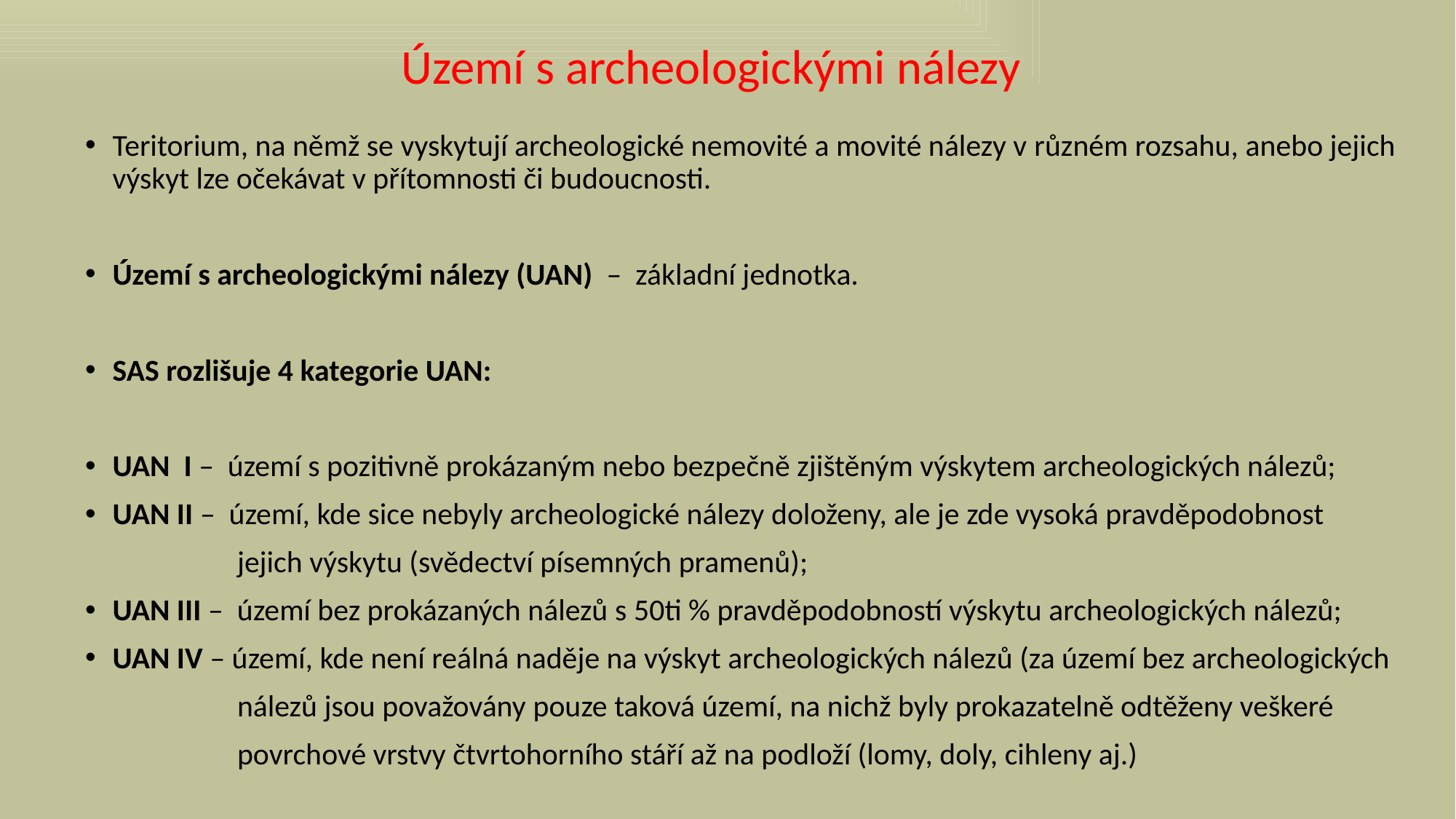

# Území s archeologickými nálezy

Teritorium, na němž se vyskytují archeologické nemovité a movité nálezy v různém rozsahu, anebo jejich výskyt lze očekávat v přítomnosti či budoucnosti.

Území s archeologickými nálezy (UAN)  –  základní jednotka.

SAS rozlišuje 4 kategorie UAN:

UAN  I –  území s pozitivně prokázaným nebo bezpečně zjištěným výskytem archeologických nálezů;
UAN II –  území, kde sice nebyly archeologické nálezy doloženy, ale je zde vysoká pravděpodobnost
                      jejich výskytu (svědectví písemných pramenů);
UAN III –  území bez prokázaných nálezů s 50ti % pravděpodobností výskytu archeologických nálezů;
UAN IV – území, kde není reálná naděje na výskyt archeologických nálezů (za území bez archeologických
                      nálezů jsou považovány pouze taková území, na nichž byly prokazatelně odtěženy veškeré
                      povrchové vrstvy čtvrtohorního stáří až na podloží (lomy, doly, cihleny aj.)